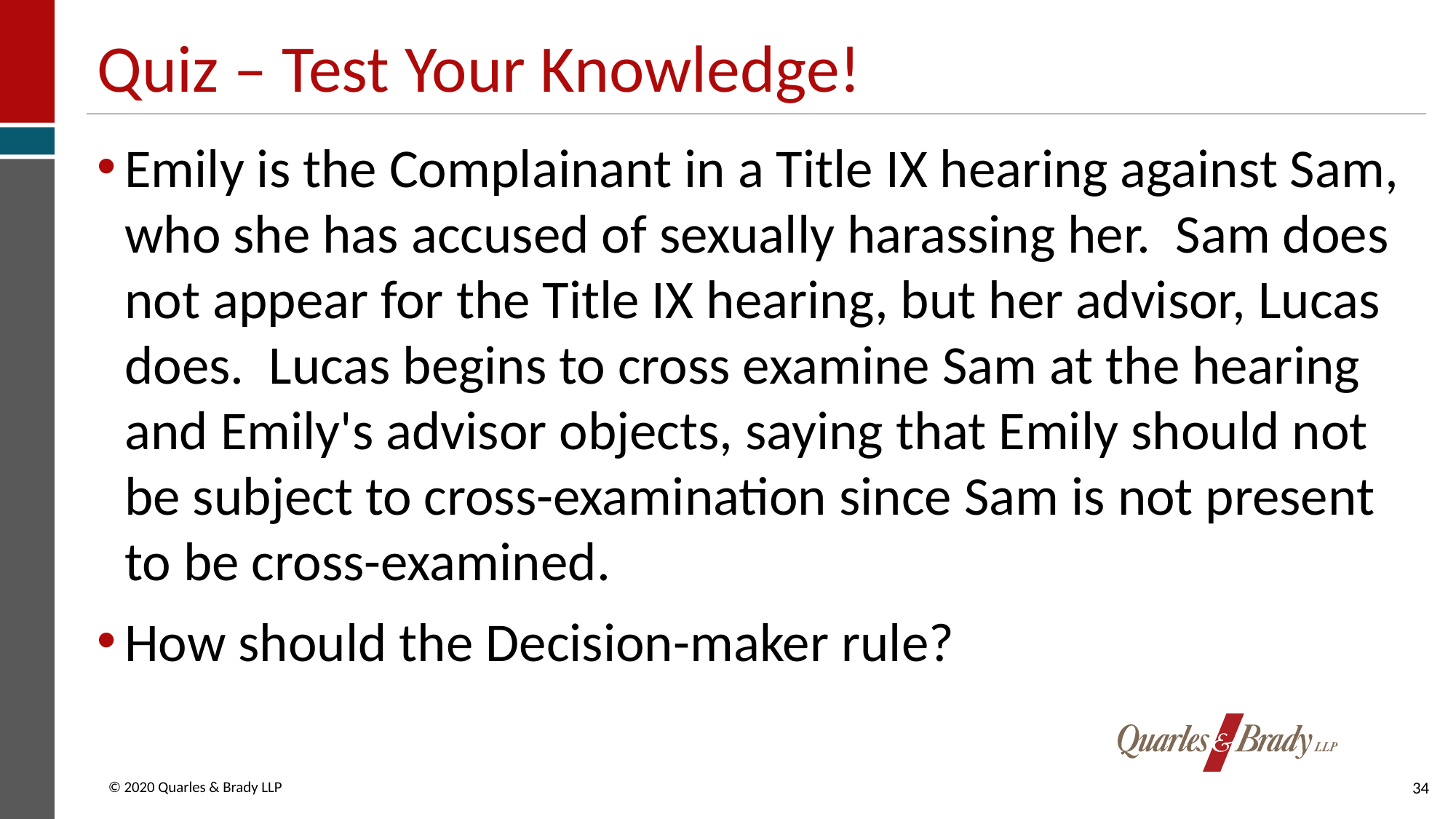

# Quiz – Test Your Knowledge!
Emily is the Complainant in a Title IX hearing against Sam, who she has accused of sexually harassing her.  Sam does not appear for the Title IX hearing, but her advisor, Lucas does.  Lucas begins to cross examine Sam at the hearing and Emily's advisor objects, saying that Emily should not be subject to cross-examination since Sam is not present to be cross-examined.
How should the Decision-maker rule?
34